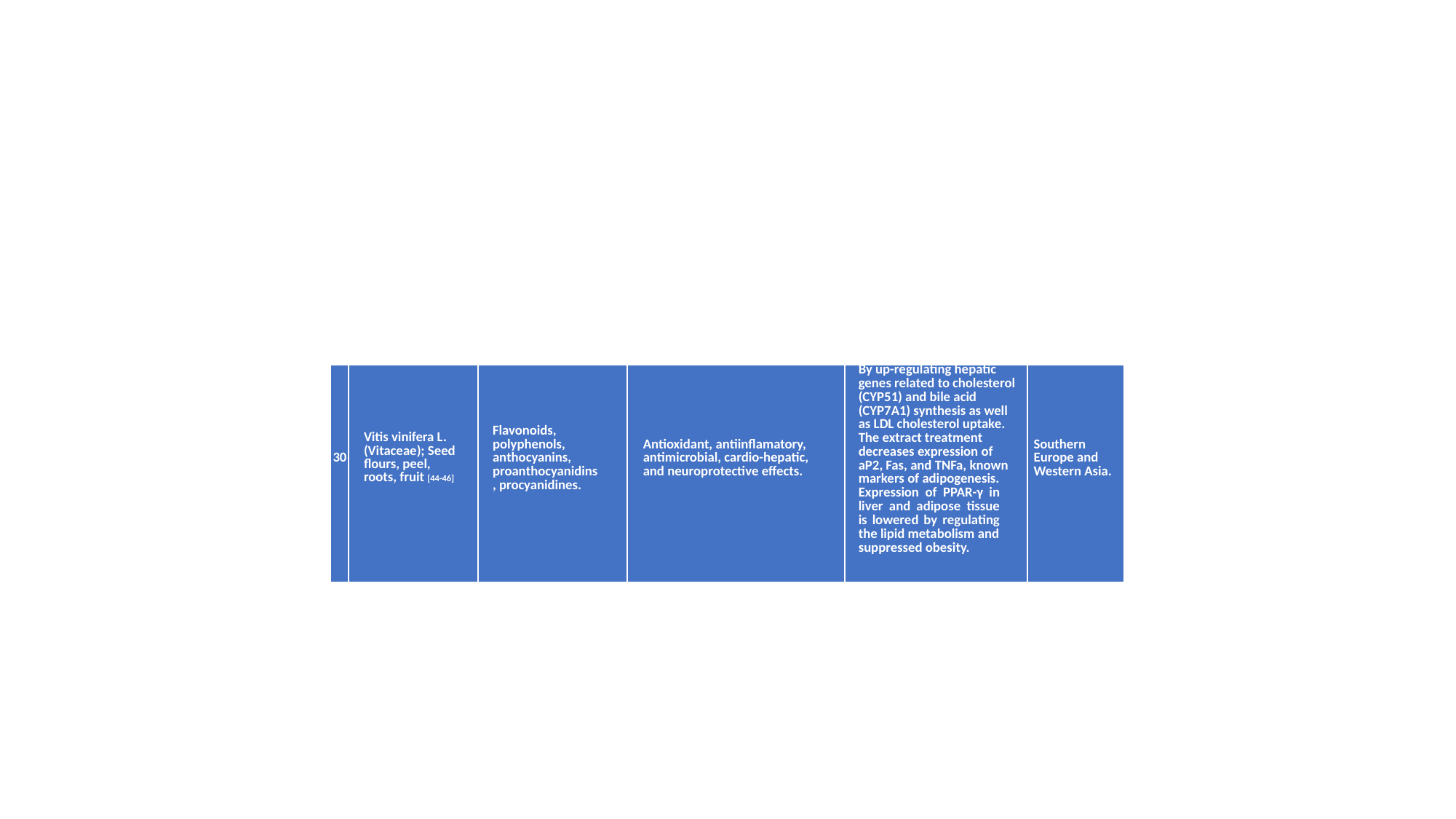

#
| 30 | Vitis vinifera L. (Vitaceae); Seed flours, peel, roots, fruit [44-46] | Flavonoids, polyphenols, anthocyanins, proanthocyanidins, procyanidines. | Antioxidant, antiinflamatory, antimicrobial, cardio-hepatic, and neuroprotective effects. | By up-regulating hepatic genes related to cholesterol (CYP51) and bile acid (CYP7A1) synthesis as well as LDL cholesterol uptake. The extract treatment decreases expression of aP2, Fas, and TNFa, known markers of adipogenesis. Expression of PPAR-γ in liver and adipose tissue is lowered by regulating the lipid metabolism and suppressed obesity. | Southern Europe and Western Asia. |
| --- | --- | --- | --- | --- | --- |